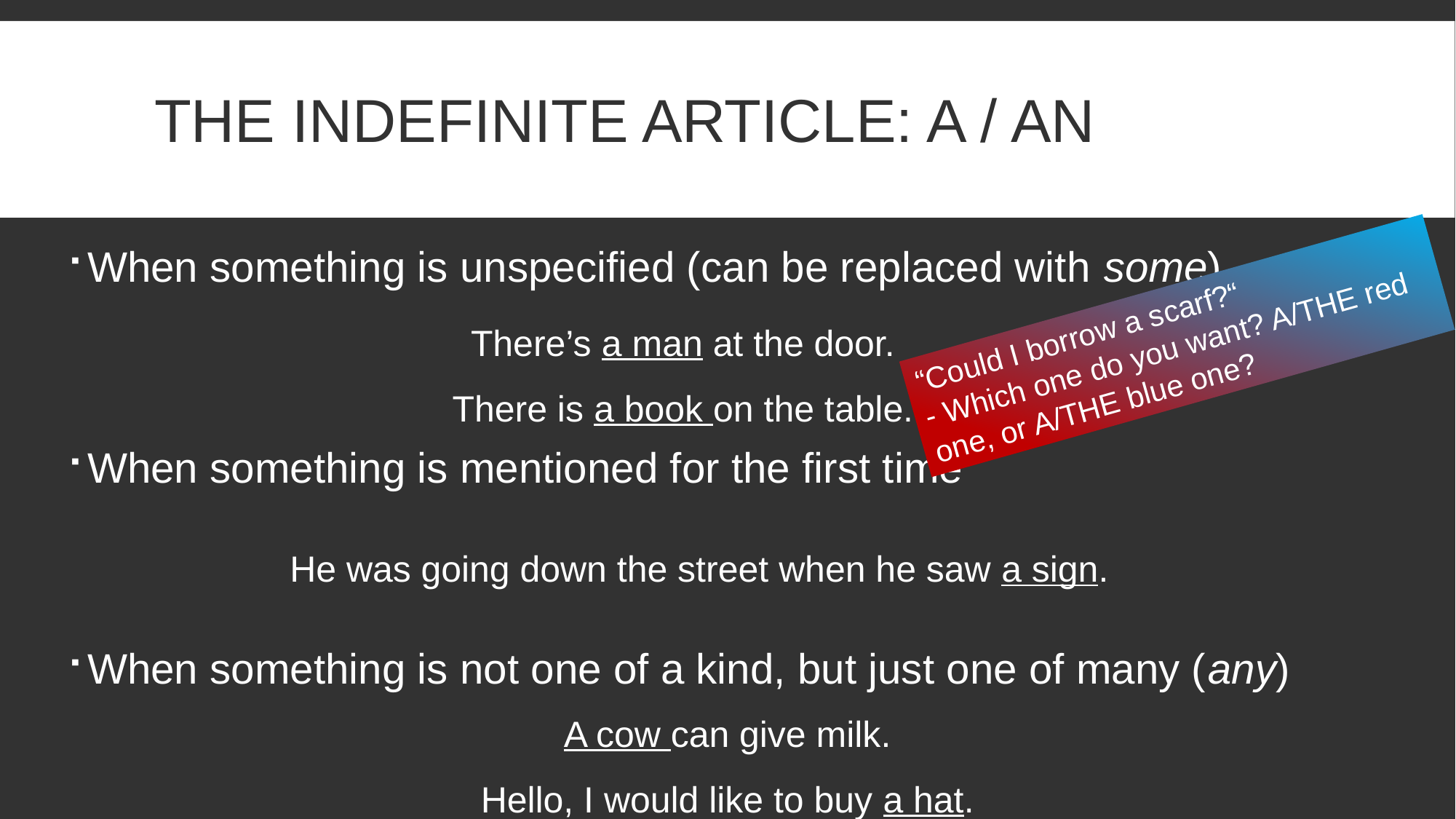

# The indefinite article: a / an
When something is unspecified (can be replaced with some)

When something is mentioned for the first time

When something is not one of a kind, but just one of many (any)
“Could I borrow a scarf?“
- Which one do you want? A/THE red one, or A/THE blue one?
There’s a man at the door.
There is a book on the table.
He was going down the street when he saw a sign.
A cow can give milk.
Hello, I would like to buy a hat.